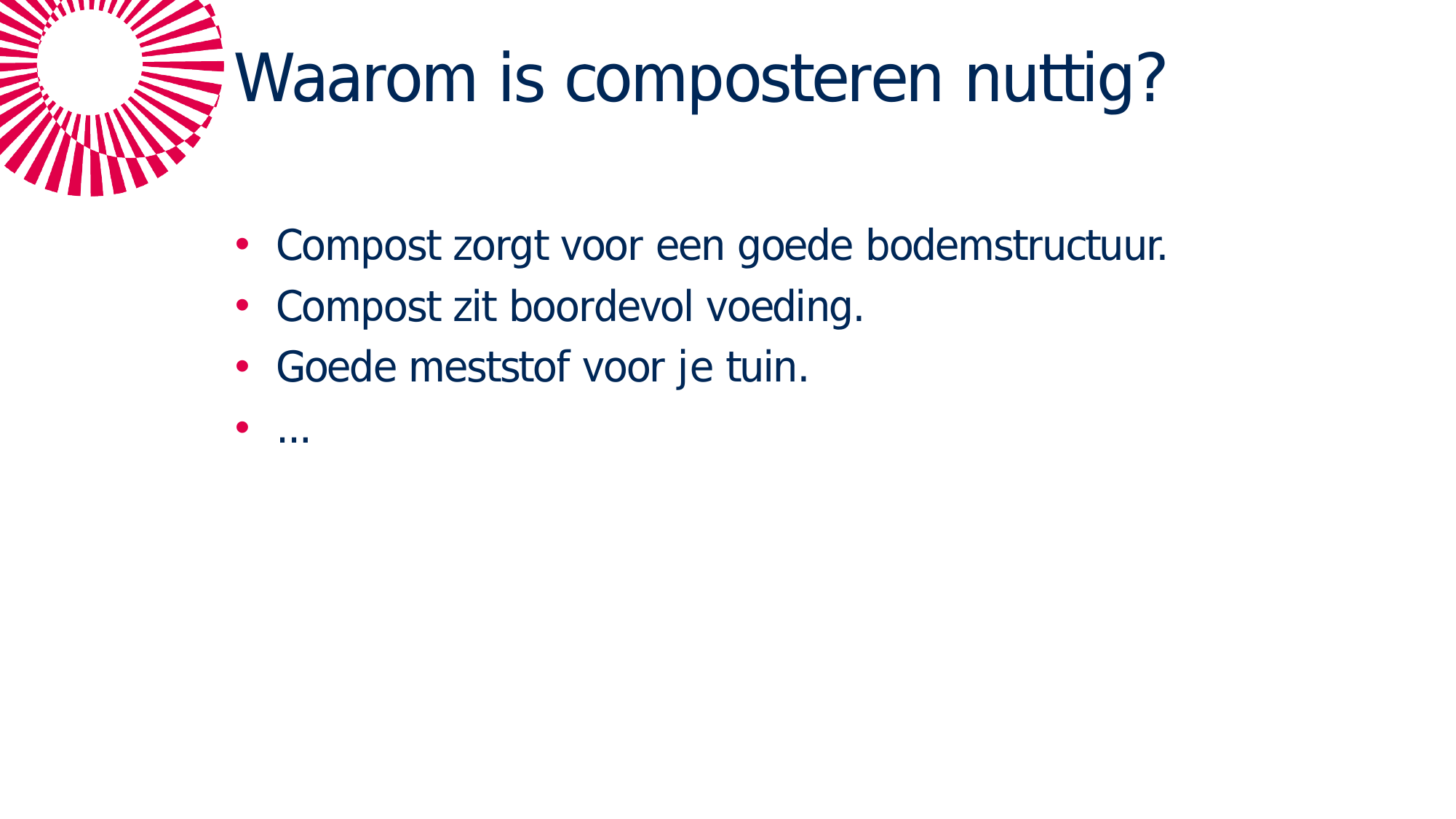

# Waarom is composteren nuttig?
Compost zorgt voor een goede bodemstructuur.
Compost zit boordevol voeding.
Goede meststof voor je tuin.
…